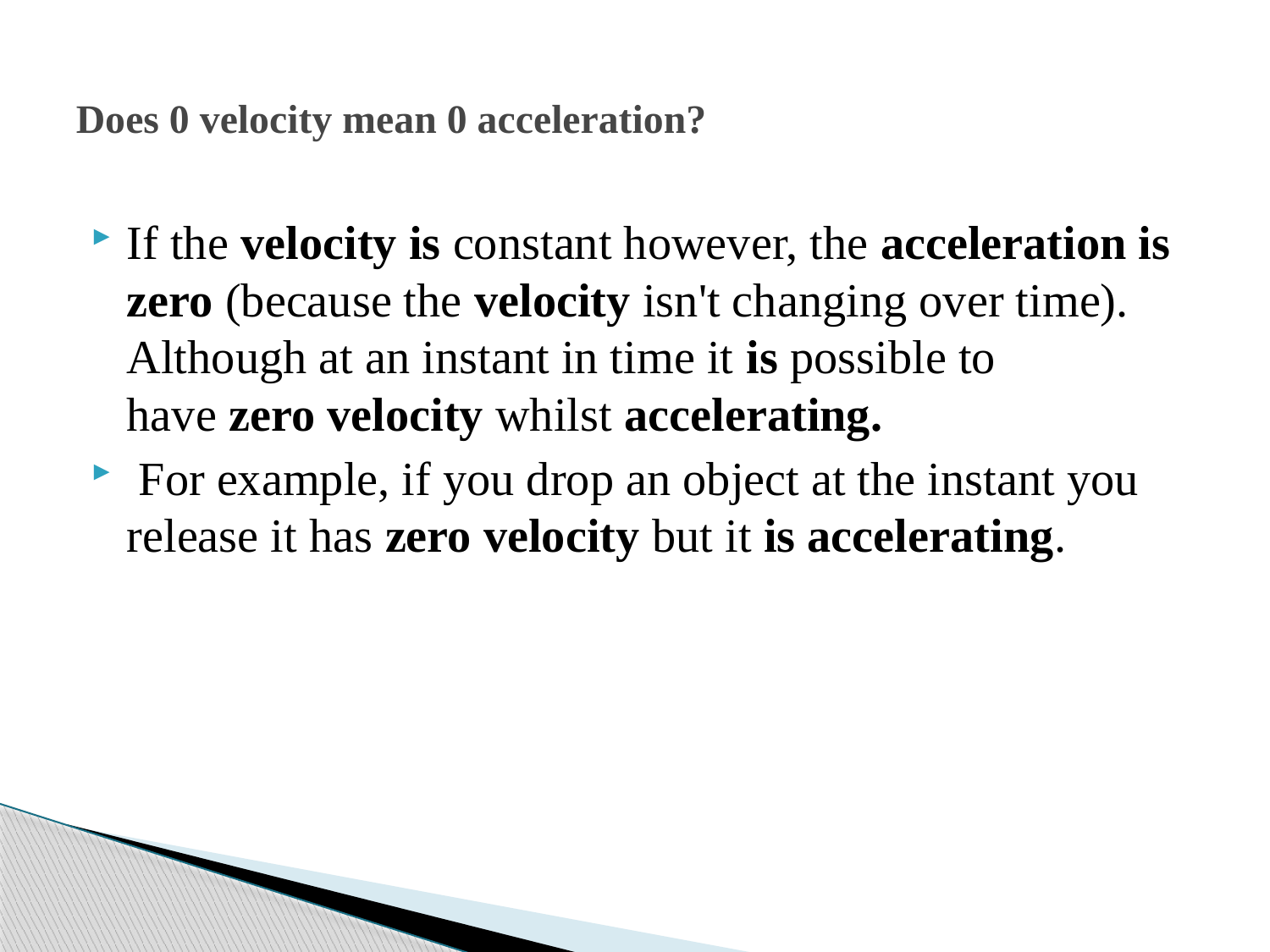

# Does 0 velocity mean 0 acceleration?
If the velocity is constant however, the acceleration is zero (because the velocity isn't changing over time). Although at an instant in time it is possible to have zero velocity whilst accelerating.
 For example, if you drop an object at the instant you release it has zero velocity but it is accelerating.